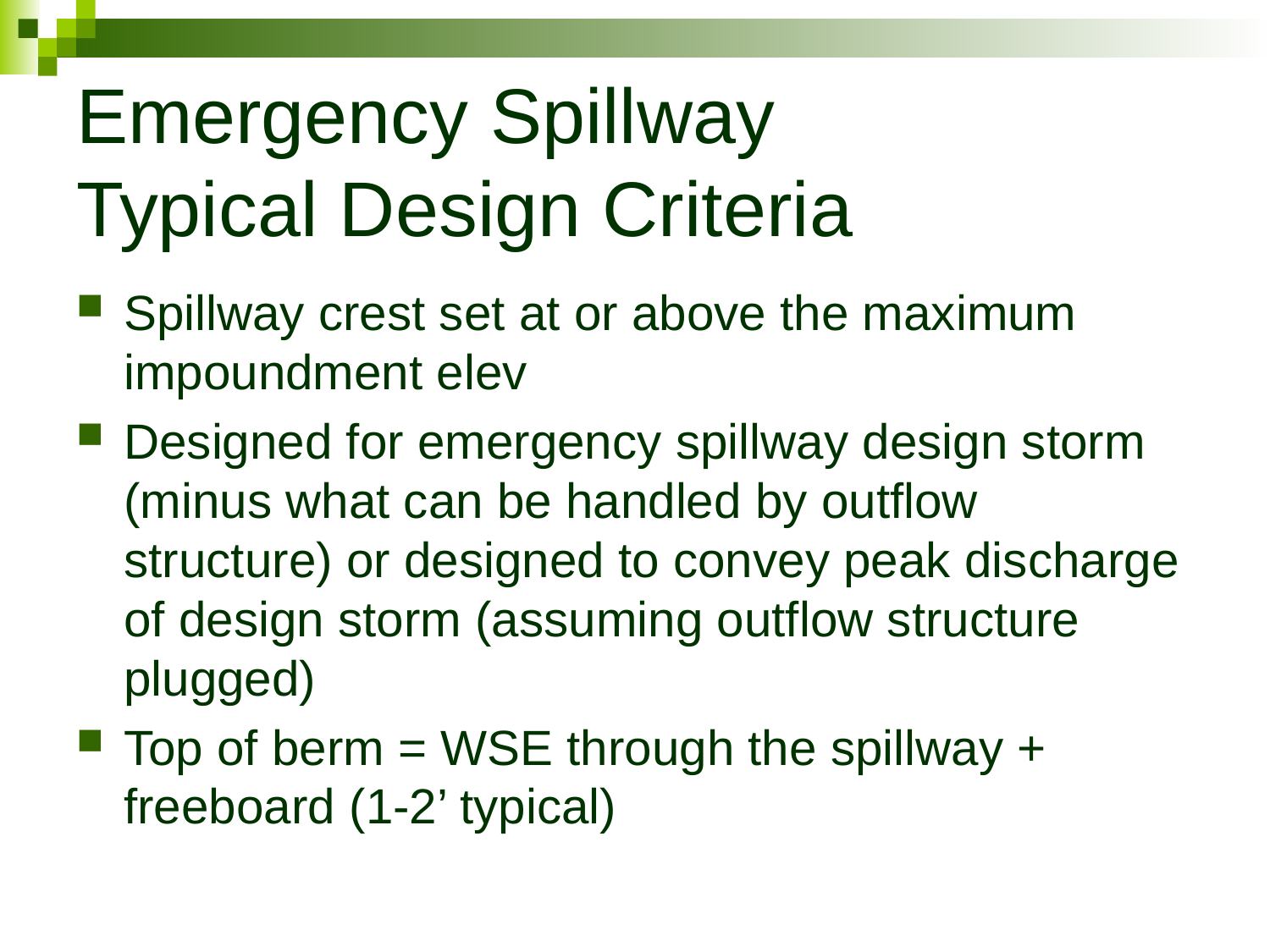

# Emergency Spillway Typical Design Criteria
Spillway crest set at or above the maximum impoundment elev
Designed for emergency spillway design storm (minus what can be handled by outflow structure) or designed to convey peak discharge of design storm (assuming outflow structure plugged)
Top of berm = WSE through the spillway + freeboard (1-2’ typical)